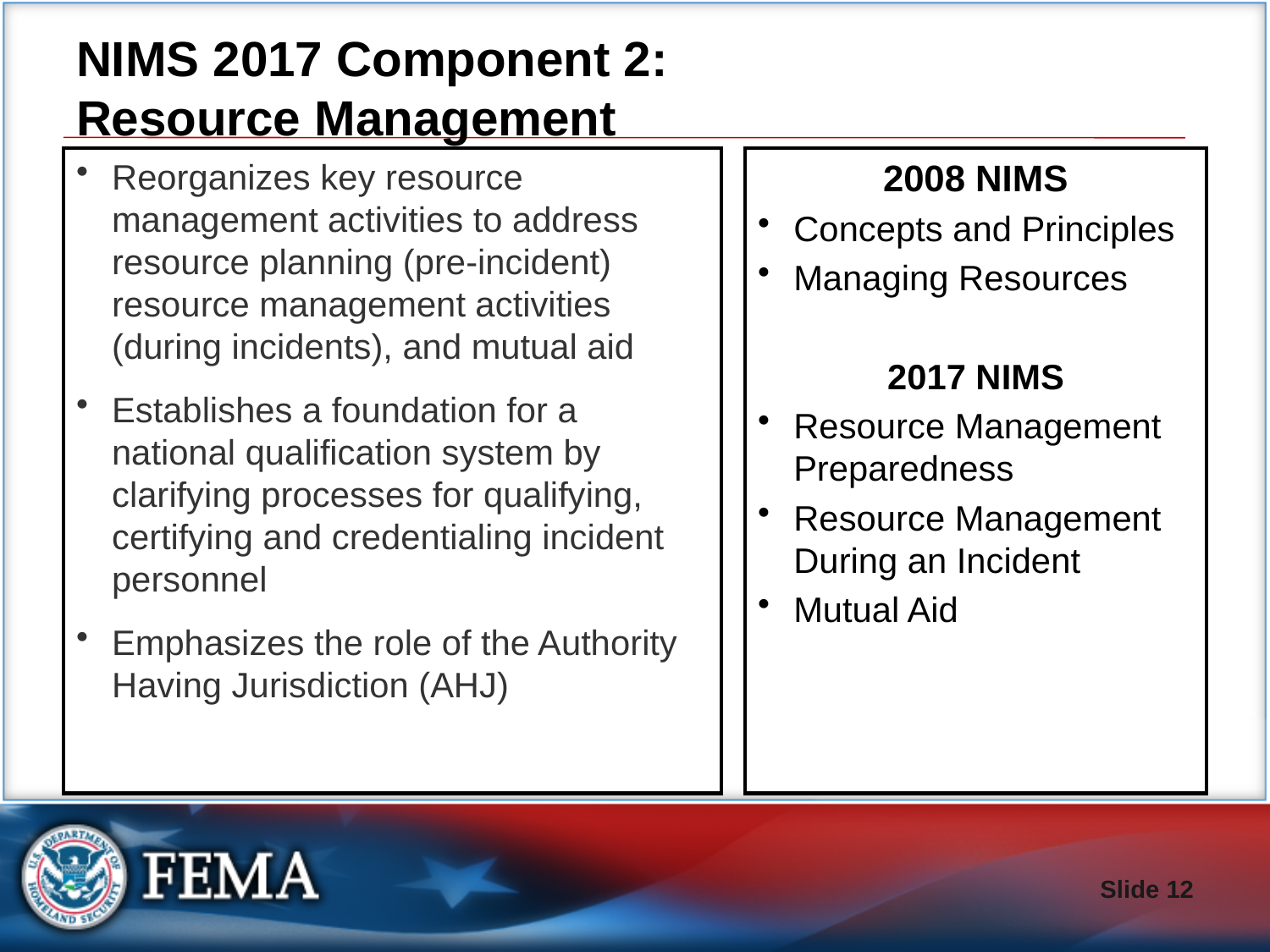

# NIMS 2017 Component 2: Resource Management
Reorganizes key resource management activities to address resource planning (pre-incident) resource management activities (during incidents), and mutual aid
Establishes a foundation for a national qualification system by clarifying processes for qualifying, certifying and credentialing incident personnel
Emphasizes the role of the Authority Having Jurisdiction (AHJ)
2008 NIMS
Concepts and Principles
Managing Resources

2017 NIMS
Resource Management Preparedness
Resource Management During an Incident
Mutual Aid
Slide 12